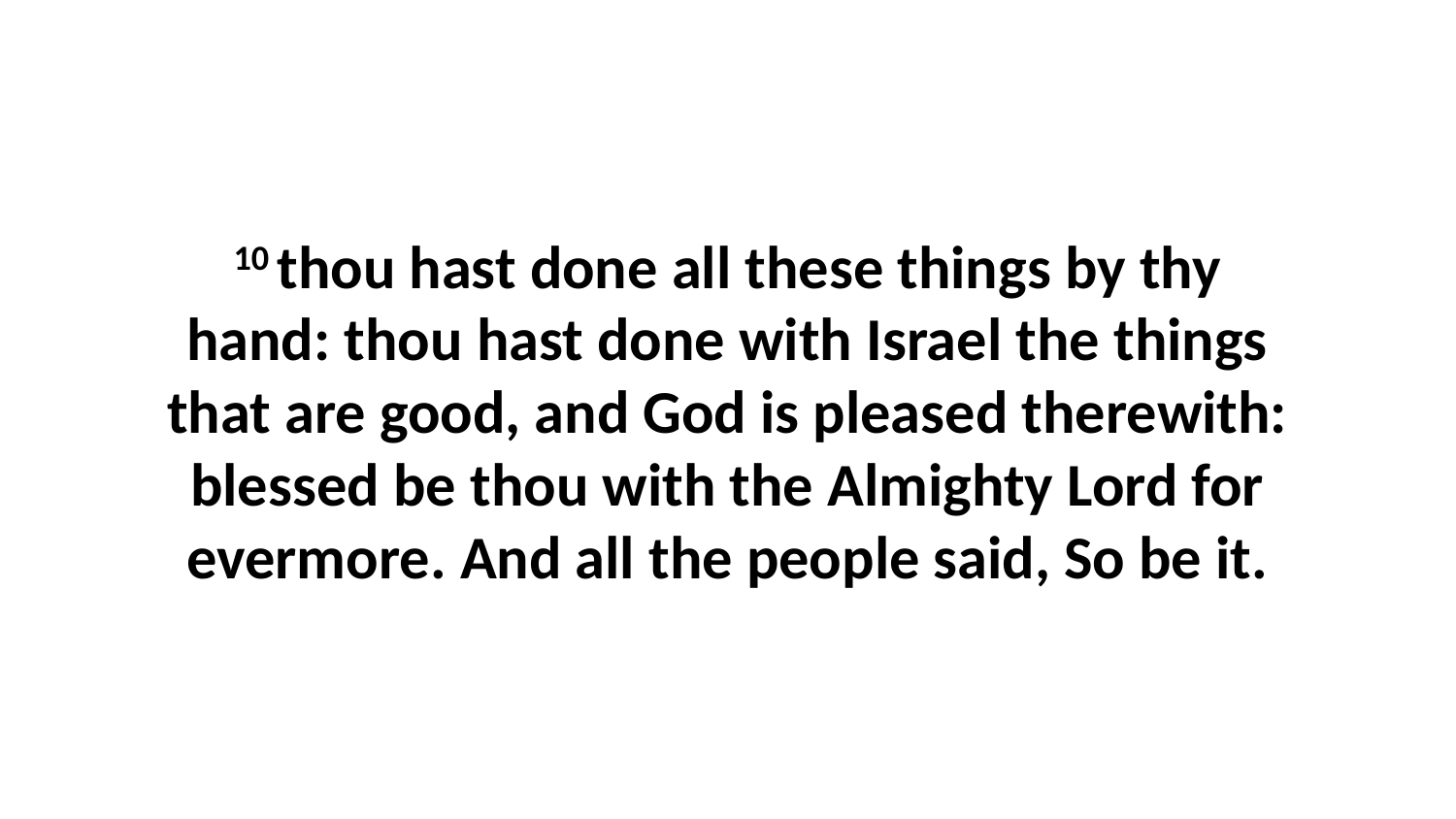

10 thou hast done all these things by thy hand: thou hast done with Israel the things that are good, and God is pleased therewith: blessed be thou with the Almighty Lord for evermore. And all the people said, So be it.